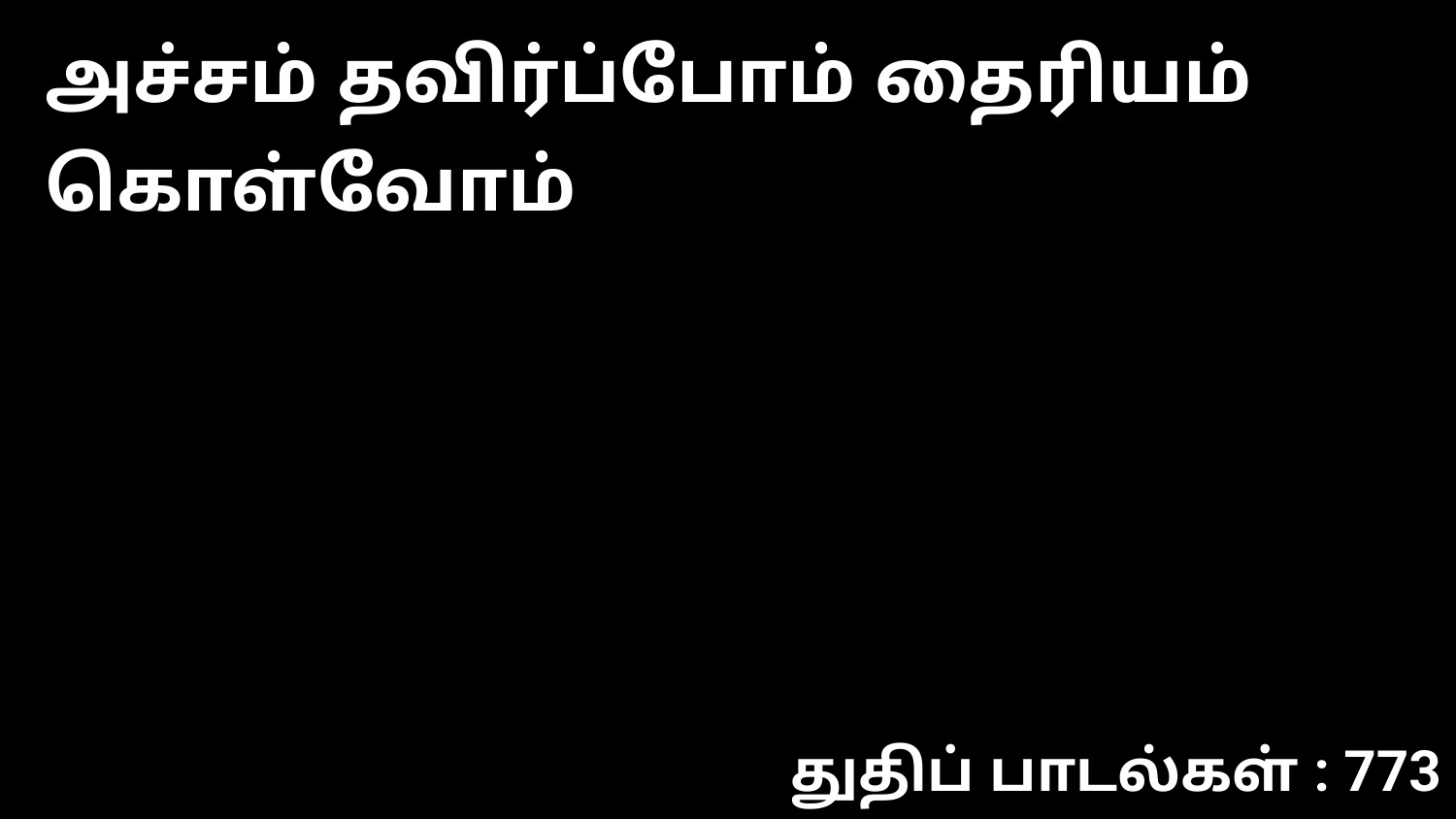

அச்சம் தவிர்ப்போம் தைரியம் கொள்வோம்
துதிப் பாடல்கள் : 773